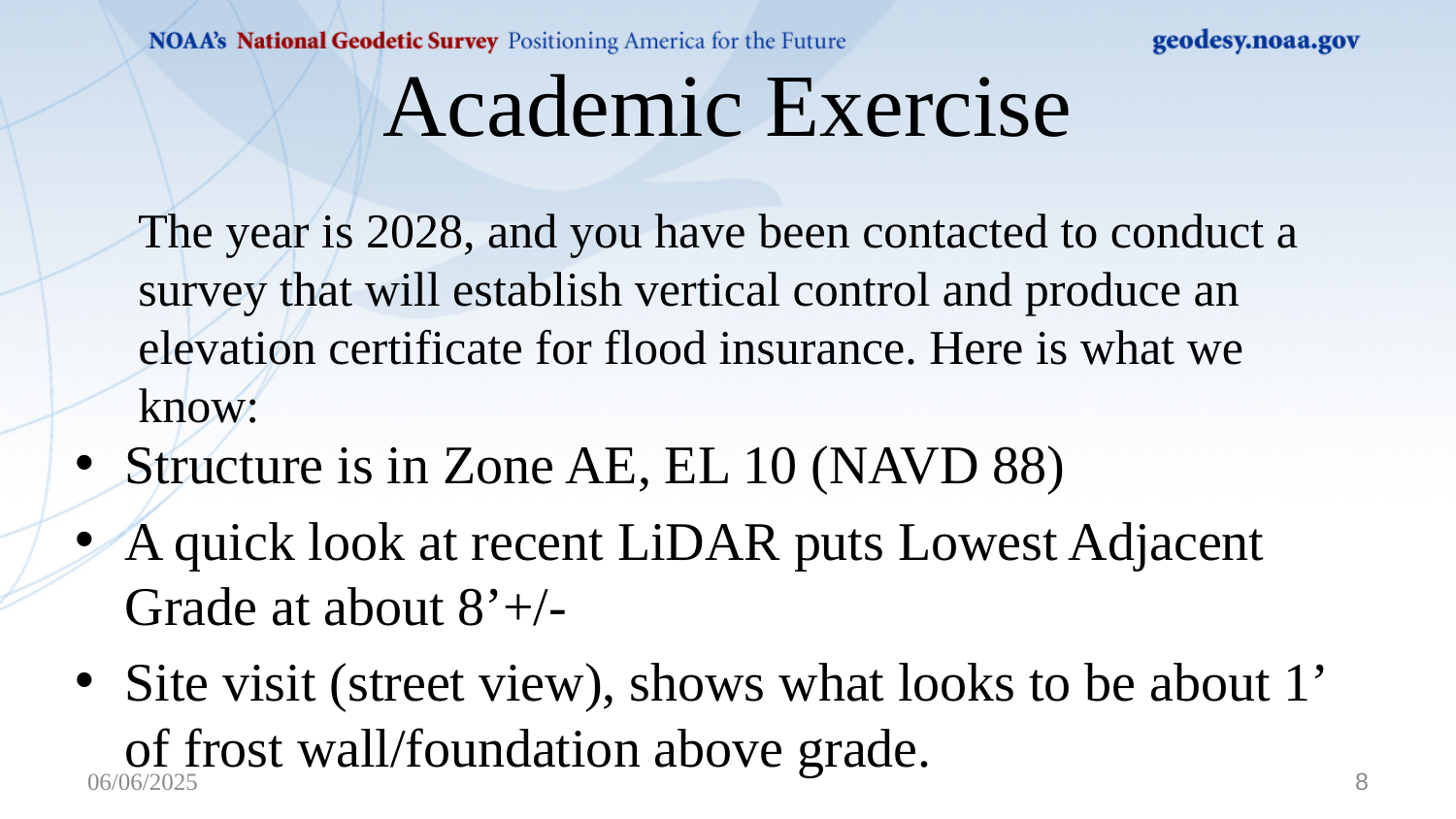

# Academic Exercise
The year is 2028, and you have been contacted to conduct a survey that will establish vertical control and produce an elevation certificate for flood insurance. Here is what we know:
Structure is in Zone AE, EL 10 (NAVD 88)
A quick look at recent LiDAR puts Lowest Adjacent Grade at about 8’+/-
Site visit (street view), shows what looks to be about 1’ of frost wall/foundation above grade.
06/06/2025
8